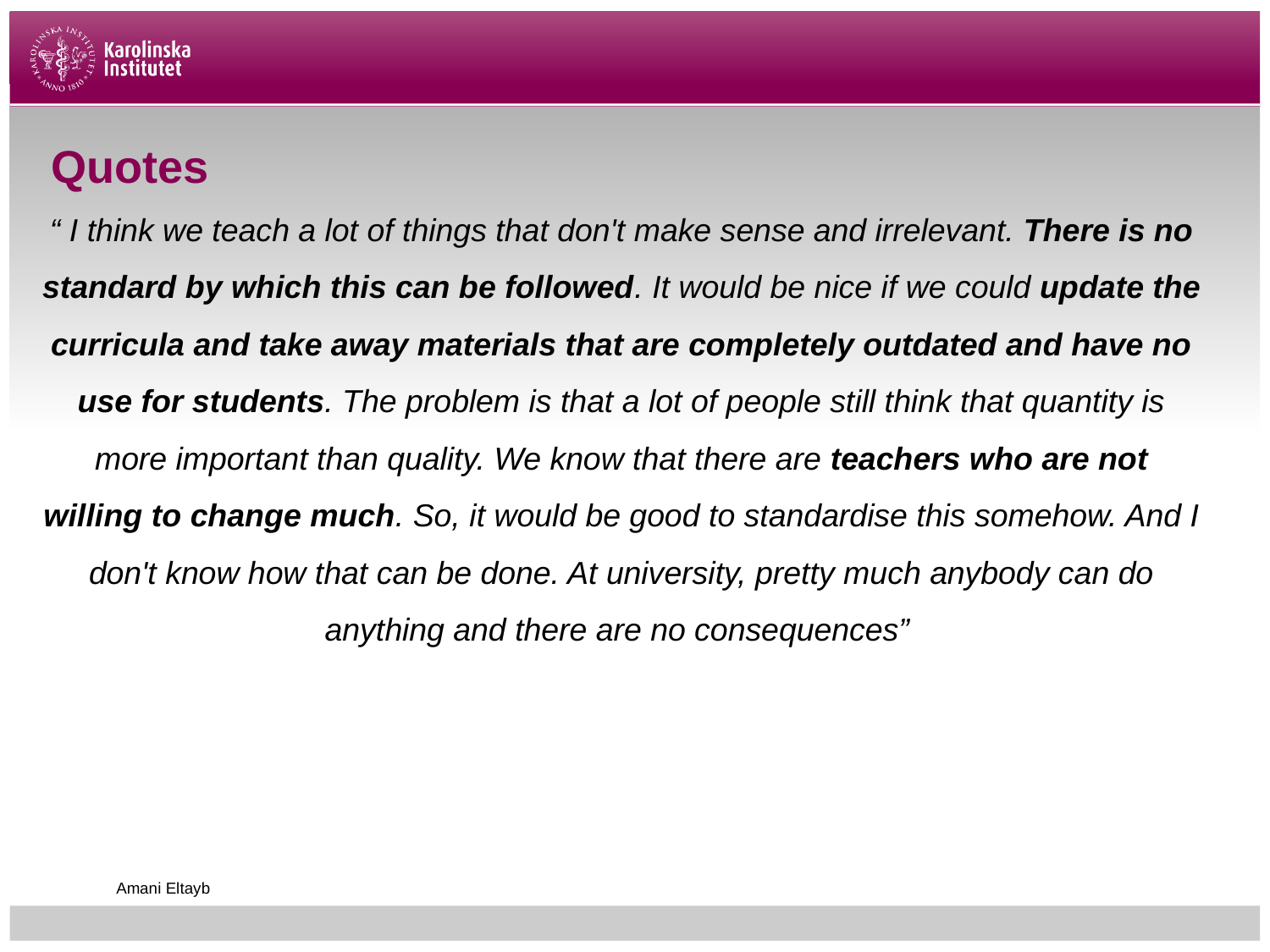

# Quotes
“ I think we teach a lot of things that don't make sense and irrelevant. There is no standard by which this can be followed. It would be nice if we could update the curricula and take away materials that are completely outdated and have no use for students. The problem is that a lot of people still think that quantity is more important than quality. We know that there are teachers who are not willing to change much. So, it would be good to standardise this somehow. And I don't know how that can be done. At university, pretty much anybody can do anything and there are no consequences”

Amani Eltayb